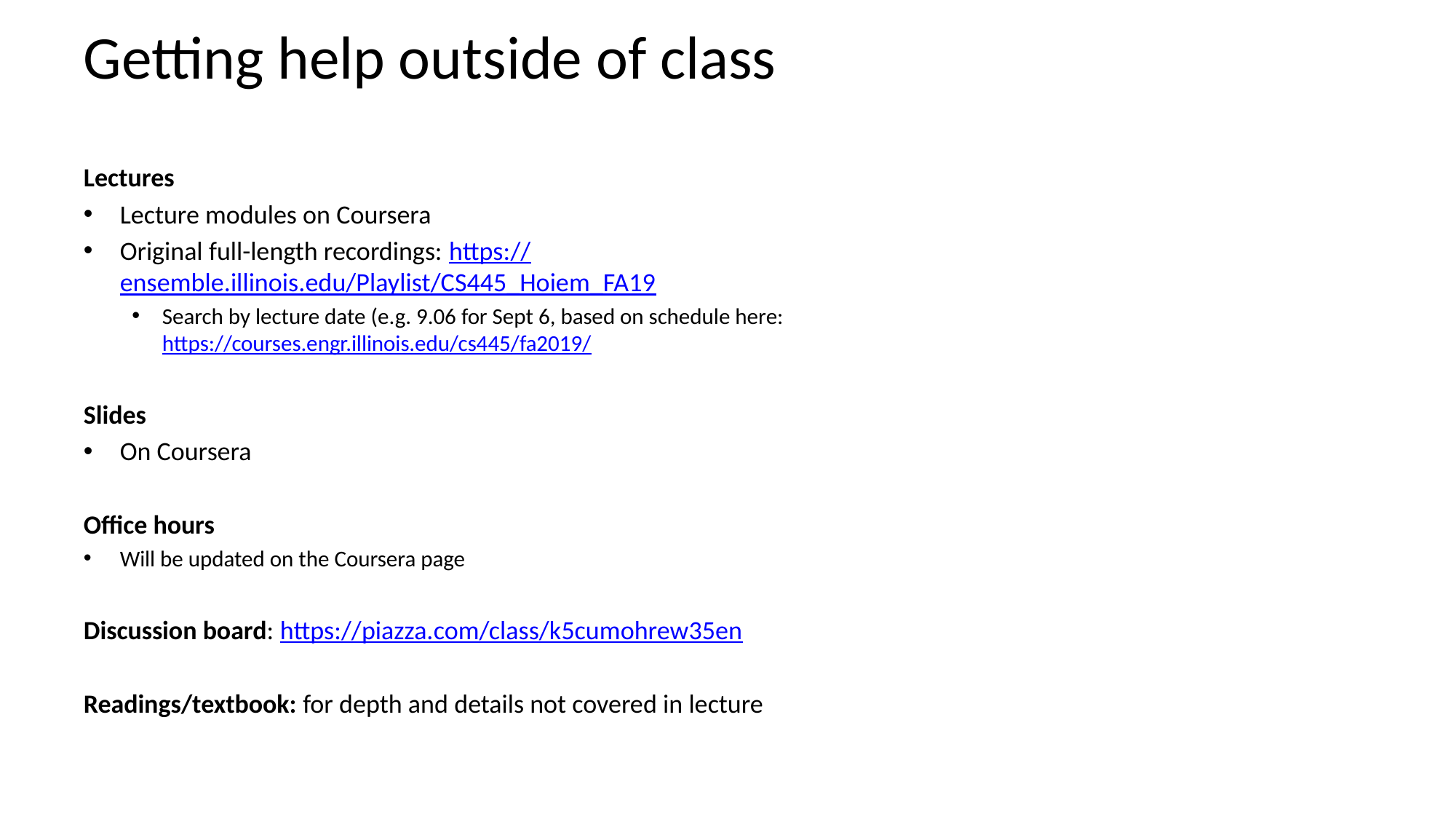

# Getting help outside of class

Lectures
Lecture modules on Coursera
Original full-length recordings: https://ensemble.illinois.edu/Playlist/CS445_Hoiem_FA19
Search by lecture date (e.g. 9.06 for Sept 6, based on schedule here: https://courses.engr.illinois.edu/cs445/fa2019/

Slides
On Coursera

Office hours
Will be updated on the Coursera page

Discussion board: https://piazza.com/class/k5cumohrew35en

Readings/textbook: for depth and details not covered in lecture